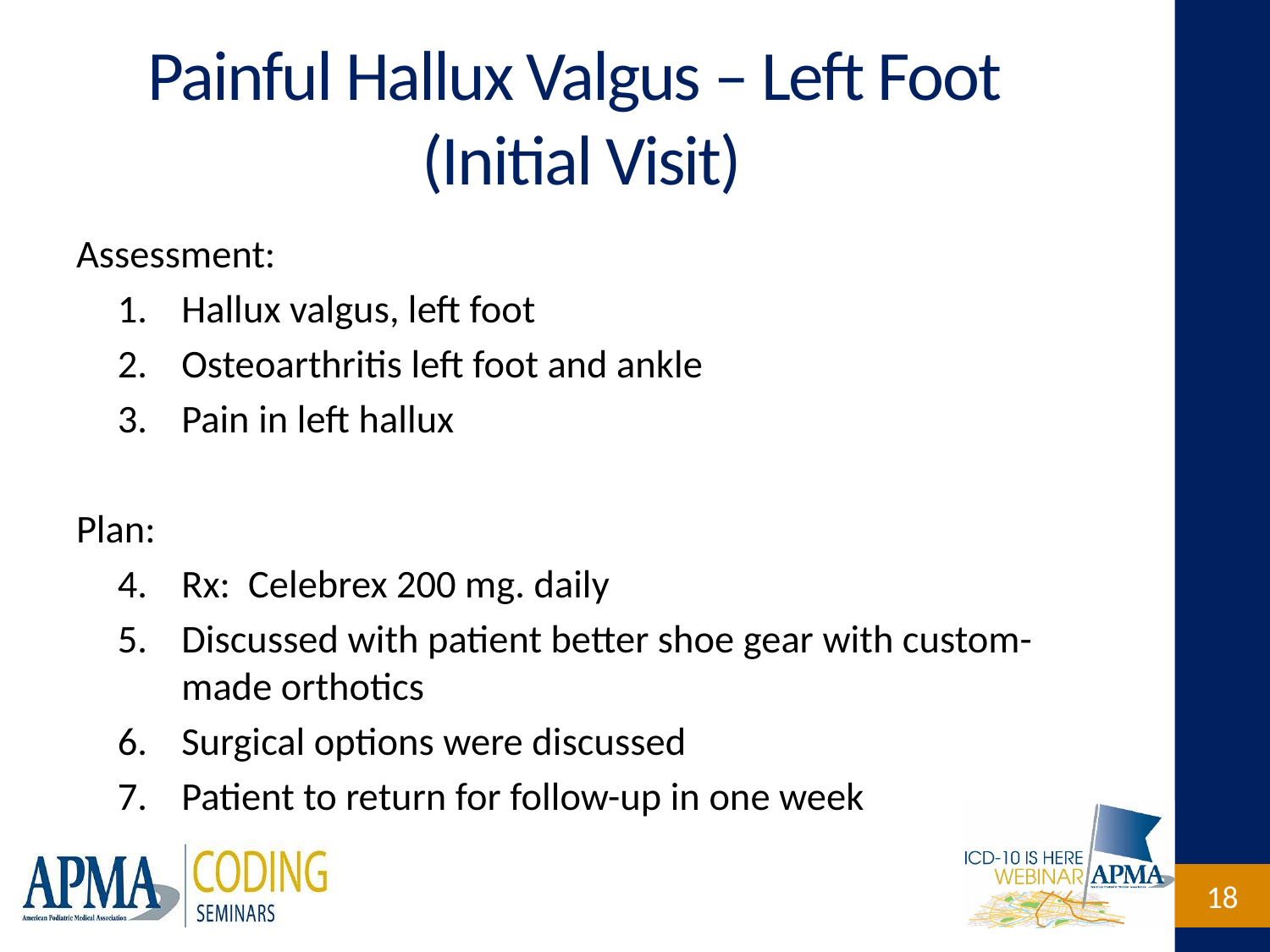

# Painful Hallux Valgus – Left Foot (Initial Visit)
Assessment:
Hallux valgus, left foot
Osteoarthritis left foot and ankle
Pain in left hallux

Plan:
Rx:  Celebrex 200 mg. daily
Discussed with patient better shoe gear with custom-made orthotics
Surgical options were discussed
Patient to return for follow-up in one week